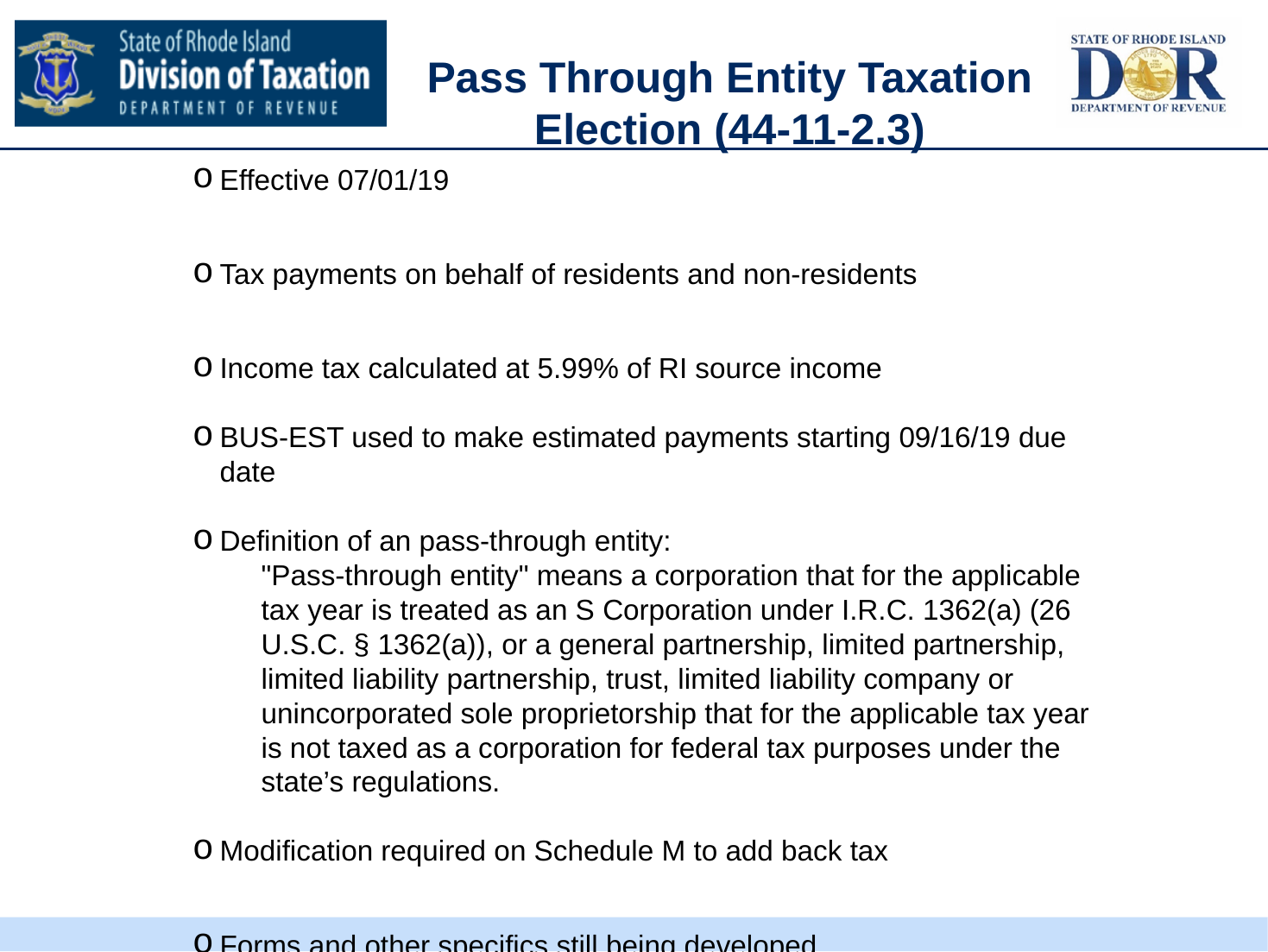

#
Pass Through Entity Taxation Election (44-11-2.3)
Effective 07/01/19

Tax payments on behalf of residents and non-residents

Income tax calculated at 5.99% of RI source income

BUS-EST used to make estimated payments starting 09/16/19 due date

Definition of an pass-through entity:
"Pass-through entity" means a corporation that for the applicable tax year is treated as an S Corporation under I.R.C. 1362(a) (26 U.S.C. § 1362(a)), or a general partnership, limited partnership, limited liability partnership, trust, limited liability company or unincorporated sole proprietorship that for the applicable tax year is not taxed as a corporation for federal tax purposes under the state’s regulations.

Modification required on Schedule M to add back tax

Forms and other specifics still being developed